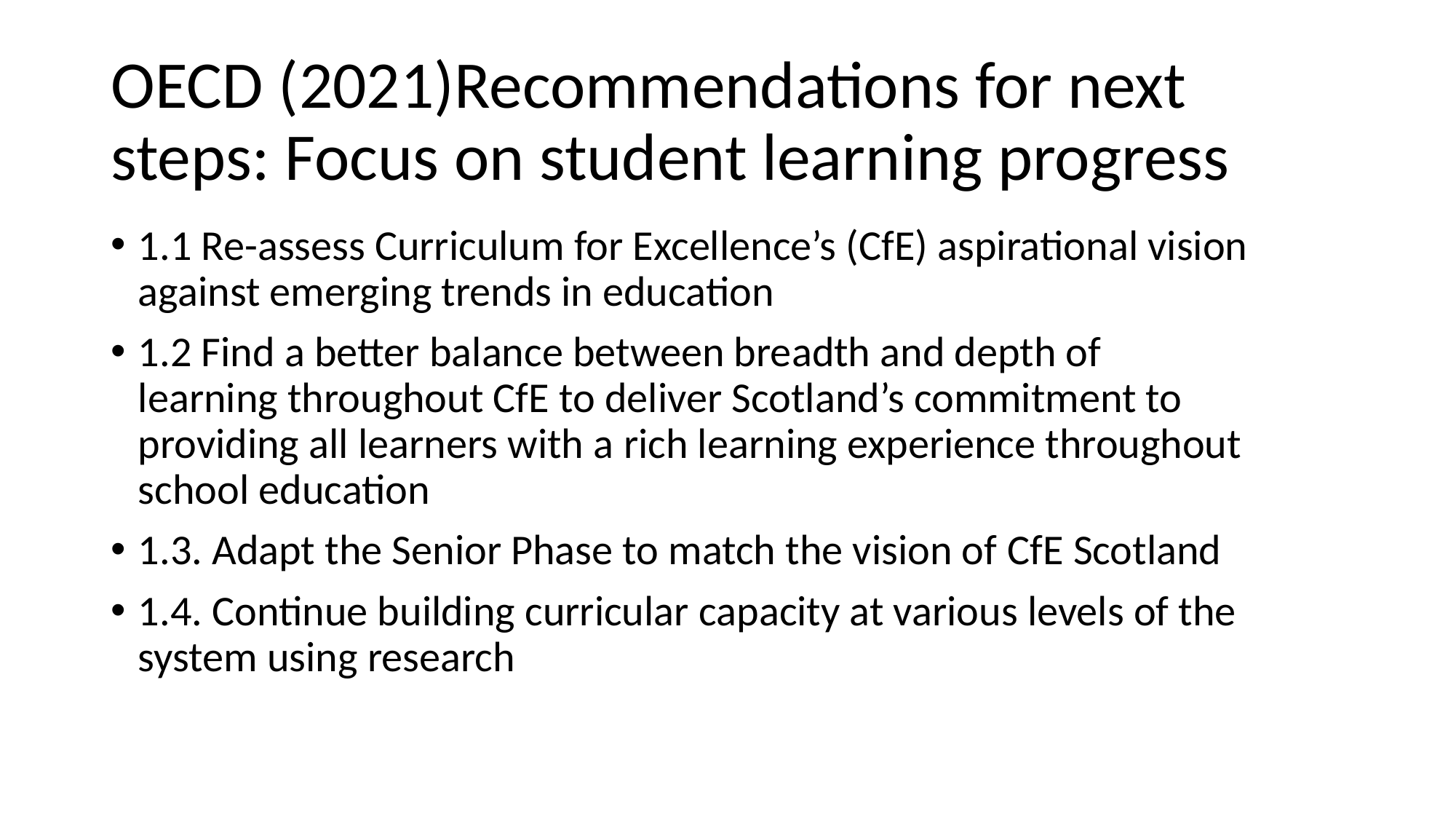

# OECD (2021)Recommendations for next steps: Focus on student learning progress
1.1 Re-assess Curriculum for Excellence’s (CfE) aspirational vision against emerging trends in education
1.2 Find a better balance between breadth and depth of learning throughout CfE to deliver Scotland’s commitment to providing all learners with a rich learning experience throughout school education
1.3. Adapt the Senior Phase to match the vision of CfE Scotland
1.4. Continue building curricular capacity at various levels of the system using research